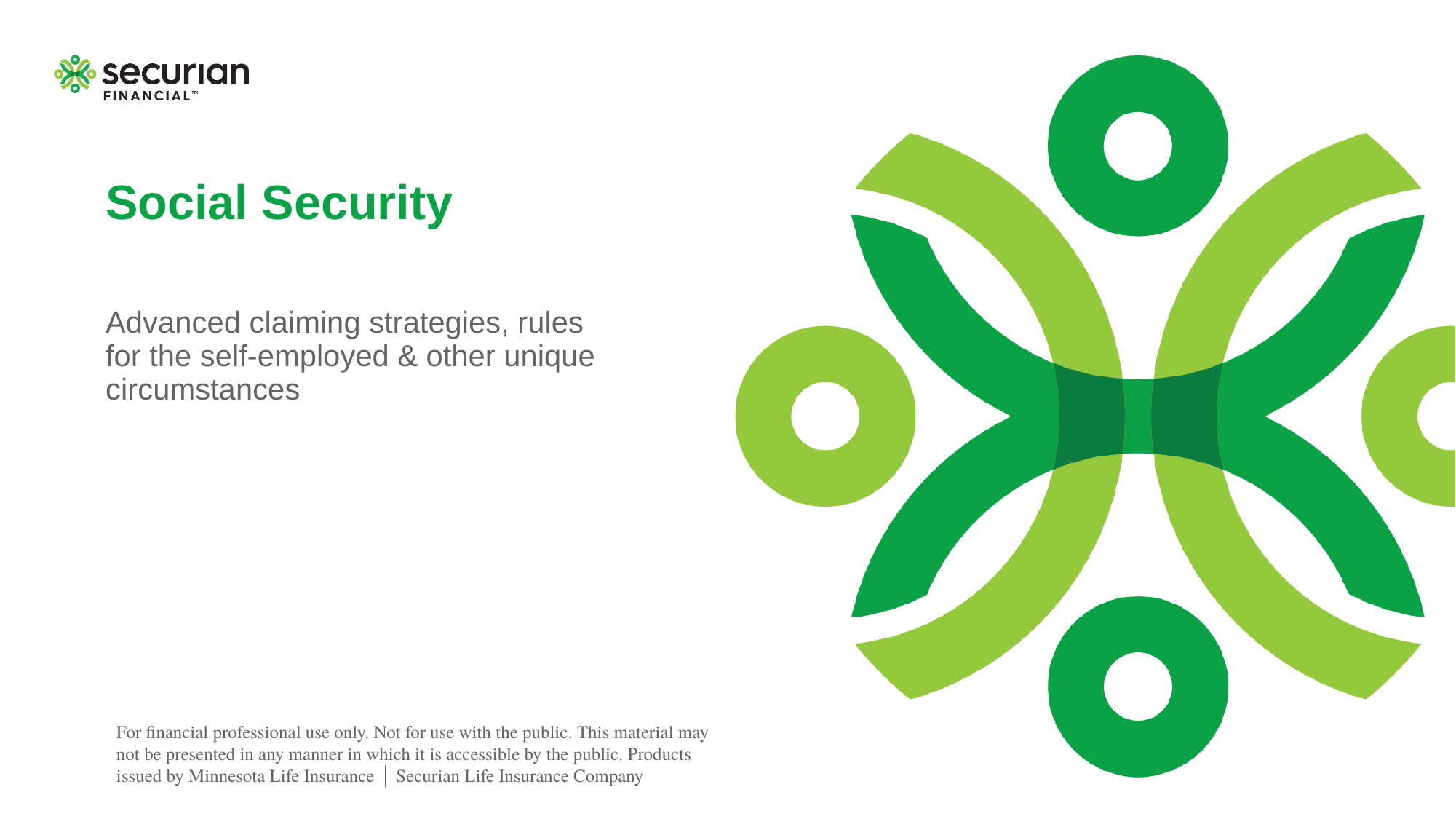

# Social Security
Advanced claiming strategies, rules for the self-employed & other unique circumstances

For financial professional use only. Not for use with the public. This material may not be presented in any manner in which it is accessible by the public. Products issued by Minnesota Life Insurance │ Securian Life Insurance Company